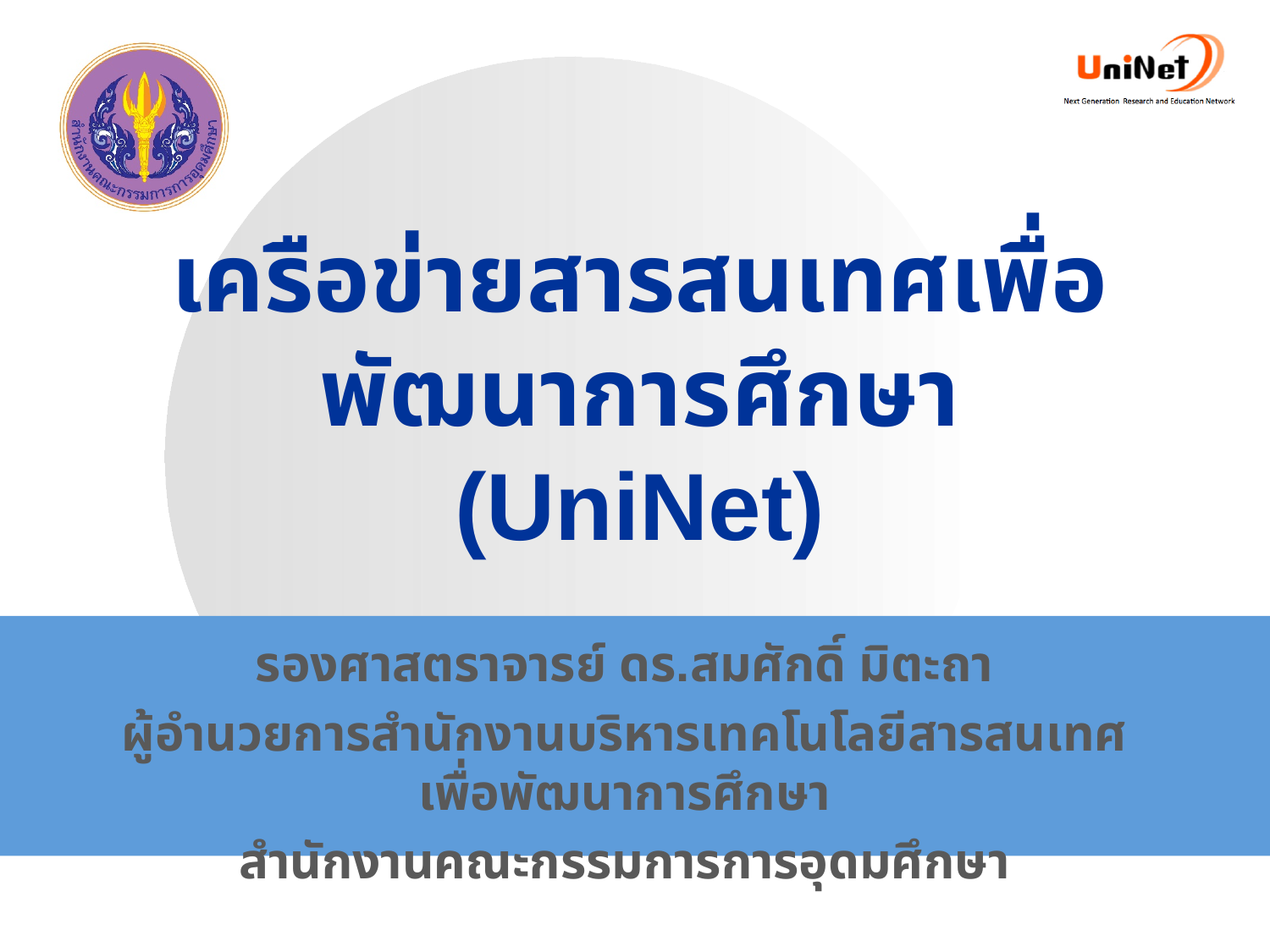

# เครือข่ายสารสนเทศเพื่อพัฒนาการศึกษา (UniNet)
รองศาสตราจารย์ ดร.สมศักดิ์ มิตะถา
ผู้อำนวยการสำนักงานบริหารเทคโนโลยีสารสนเทศเพื่อพัฒนาการศึกษา
สำนักงานคณะกรรมการการอุดมศึกษา